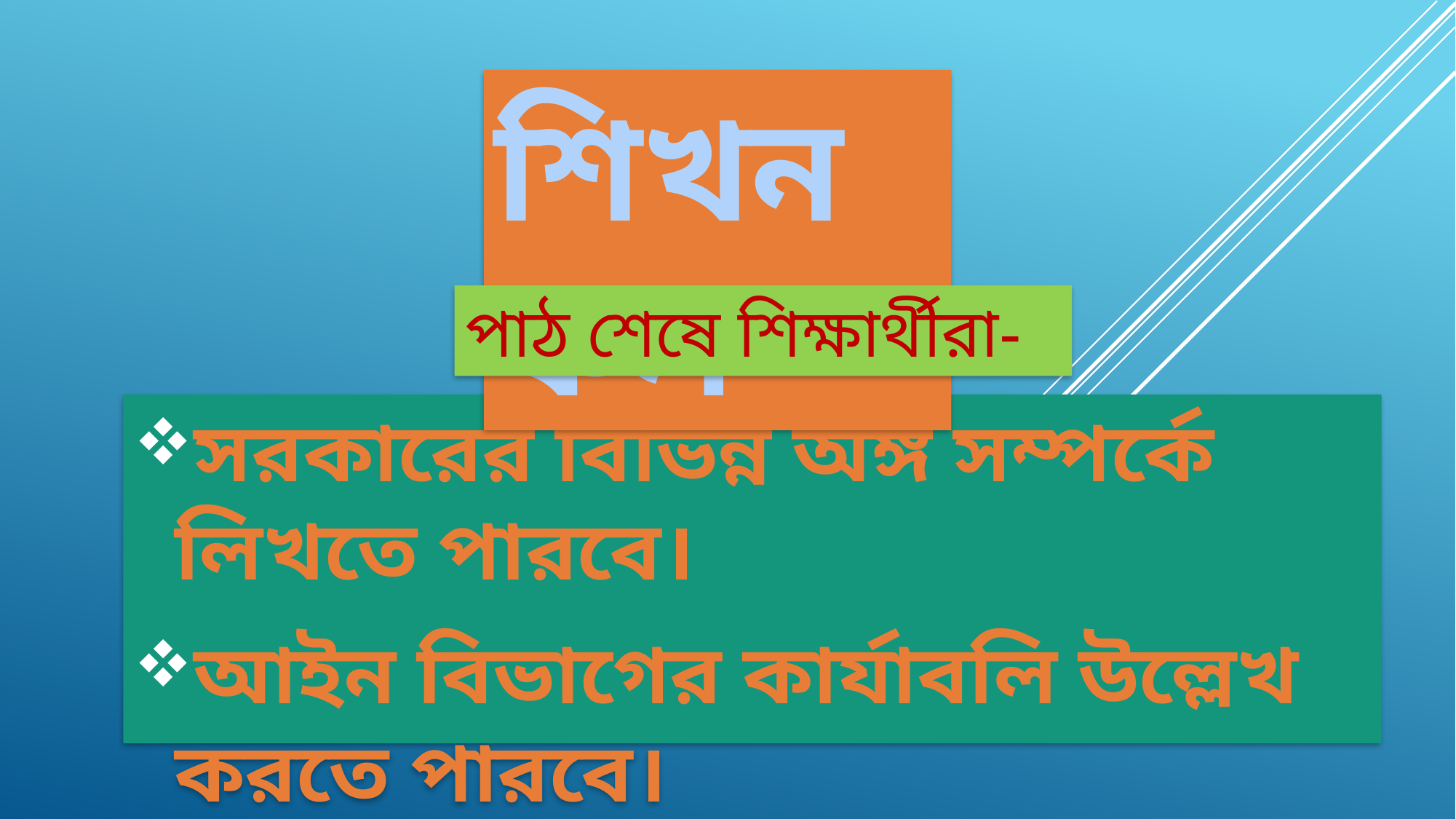

শিখনফল
পাঠ শেষে শিক্ষার্থীরা-
সরকারের বিভিন্ন অঙ্গ সম্পর্কে লিখতে পারবে।
আইন বিভাগের কার্যাবলি উল্লেখ করতে পারবে।
সরকারের বিভিন্ন কার্যপ্রনালী বলতে পারবে।